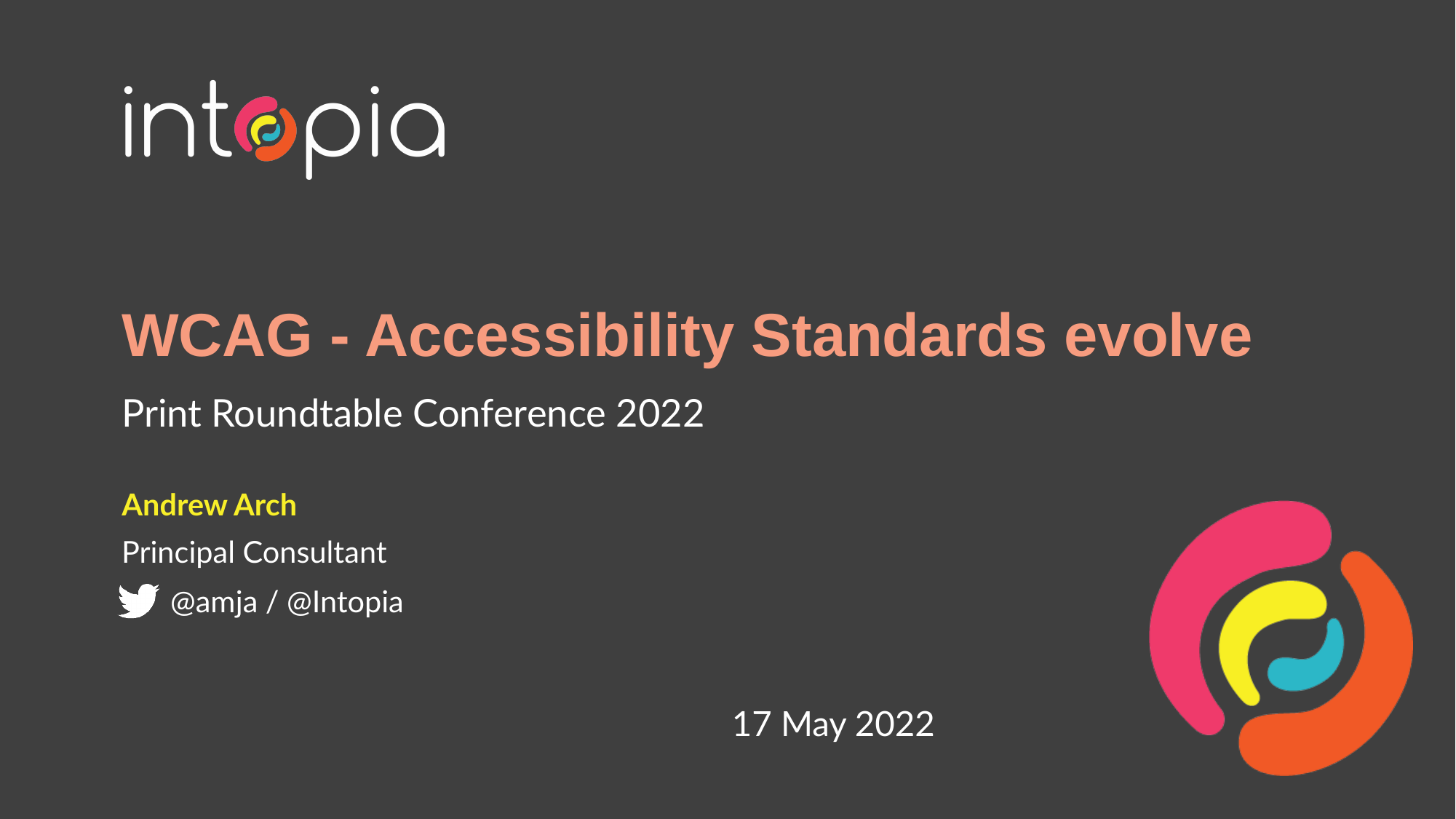

# WCAG - Accessibility Standards evolve
Print Roundtable Conference 2022
Andrew Arch

Principal Consultant

@amja / @Intopia

17 May 2022